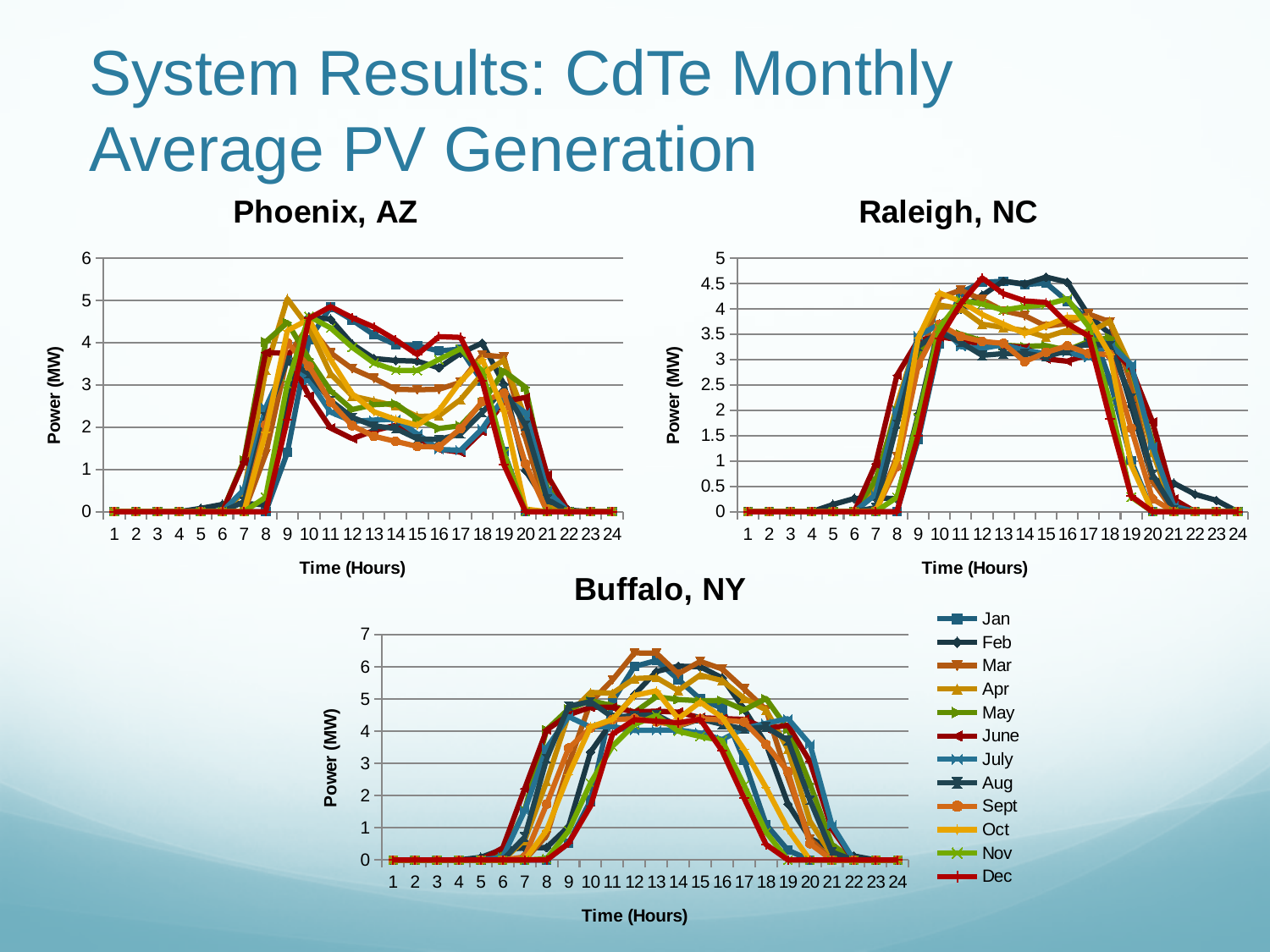

# System Results: CdTe Monthly Average PV Generation

### Chart: Phoenix, AZ

| Category |  |  |  |  |  |  |  |  |  |  |  |  |  |  |  |  |  |  |  |  |  |  |  |  |
|---|---|---|---|---|---|---|---|---|---|---|---|---|---|---|---|---|---|---|---|---|---|---|---|---|

### Chart: Raleigh, NC

| Category |  |  |  |  |  |  |  |  |  |  |  |  |  |  |  |  |  |  |  |  |  |  |  |  |
|---|---|---|---|---|---|---|---|---|---|---|---|---|---|---|---|---|---|---|---|---|---|---|---|---|

### Chart: Buffalo, NY

| Category |  |  |  |  |  |  |  |  |  |  |  |  |  |  |  |  |  |  |  |  |  |  |  |  |
|---|---|---|---|---|---|---|---|---|---|---|---|---|---|---|---|---|---|---|---|---|---|---|---|---|